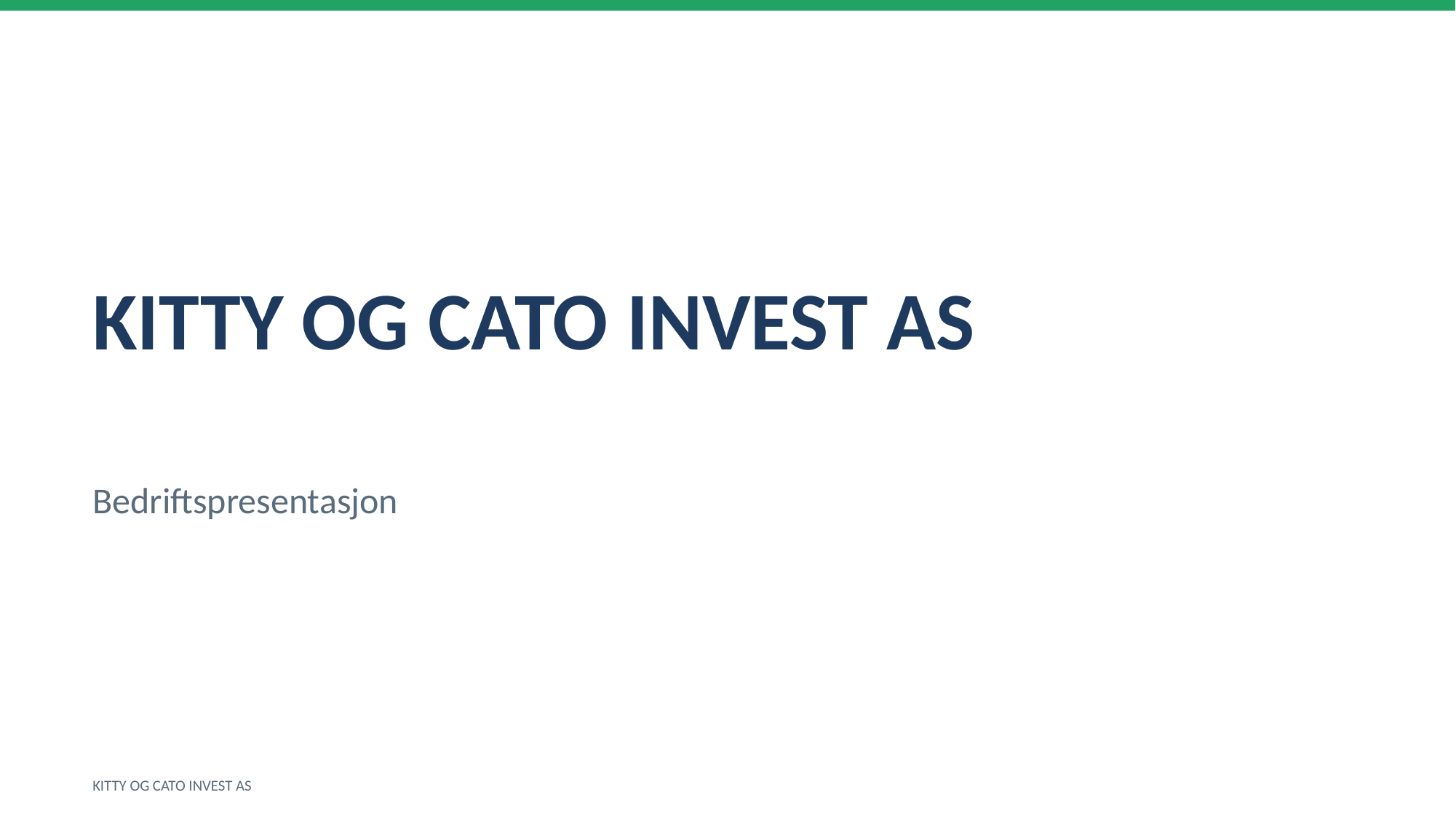

KITTY OG CATO INVEST AS
Bedriftspresentasjon
KITTY OG CATO INVEST AS